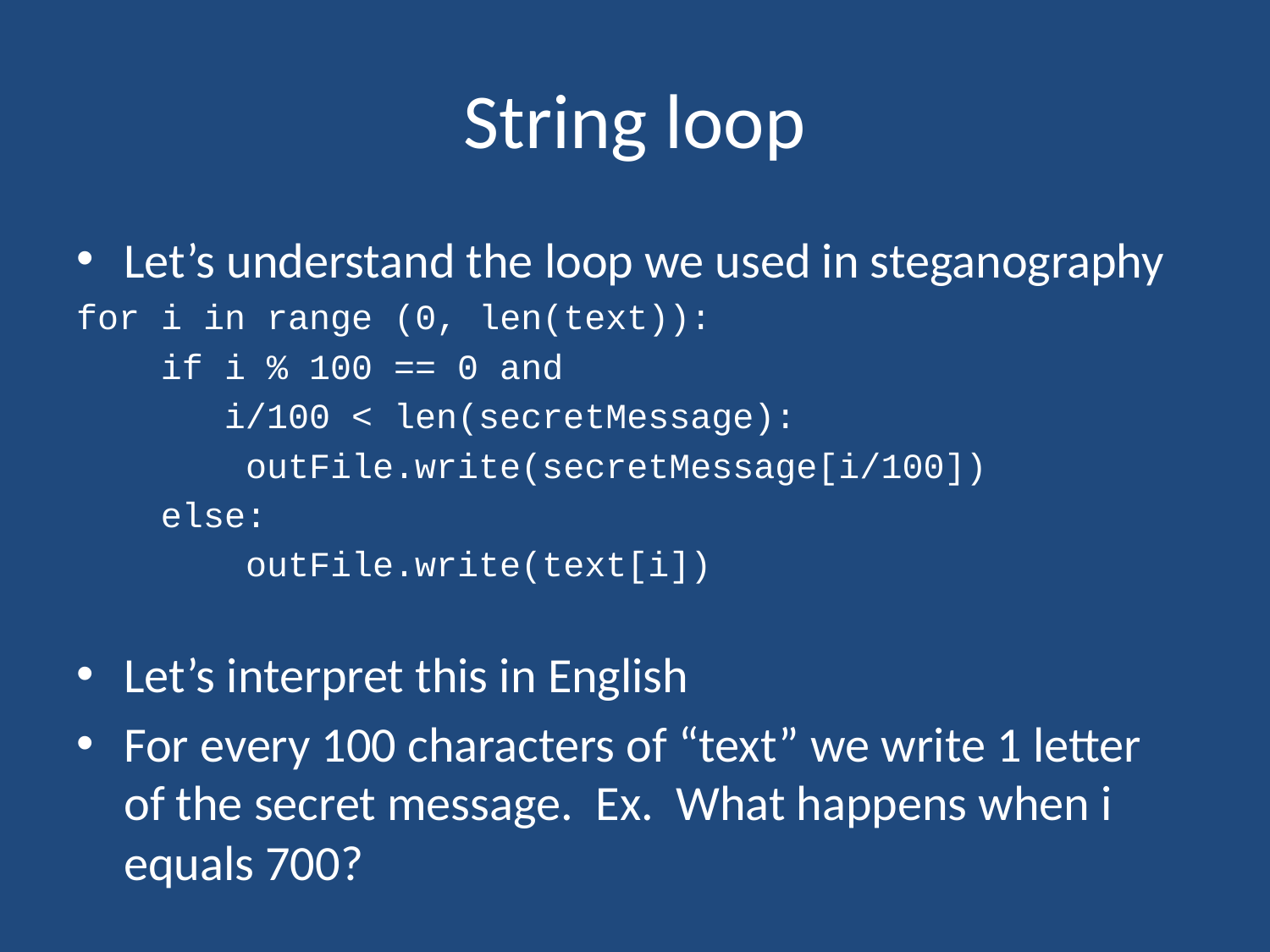

# String loop
Let’s understand the loop we used in steganography
for i in range (0, len(text)):
    if i % 100 == 0 and
       i/100 < len(secretMessage):
        outFile.write(secretMessage[i/100])
    else:
        outFile.write(text[i])

Let’s interpret this in English
For every 100 characters of “text” we write 1 letter of the secret message.  Ex.  What happens when i equals 700?